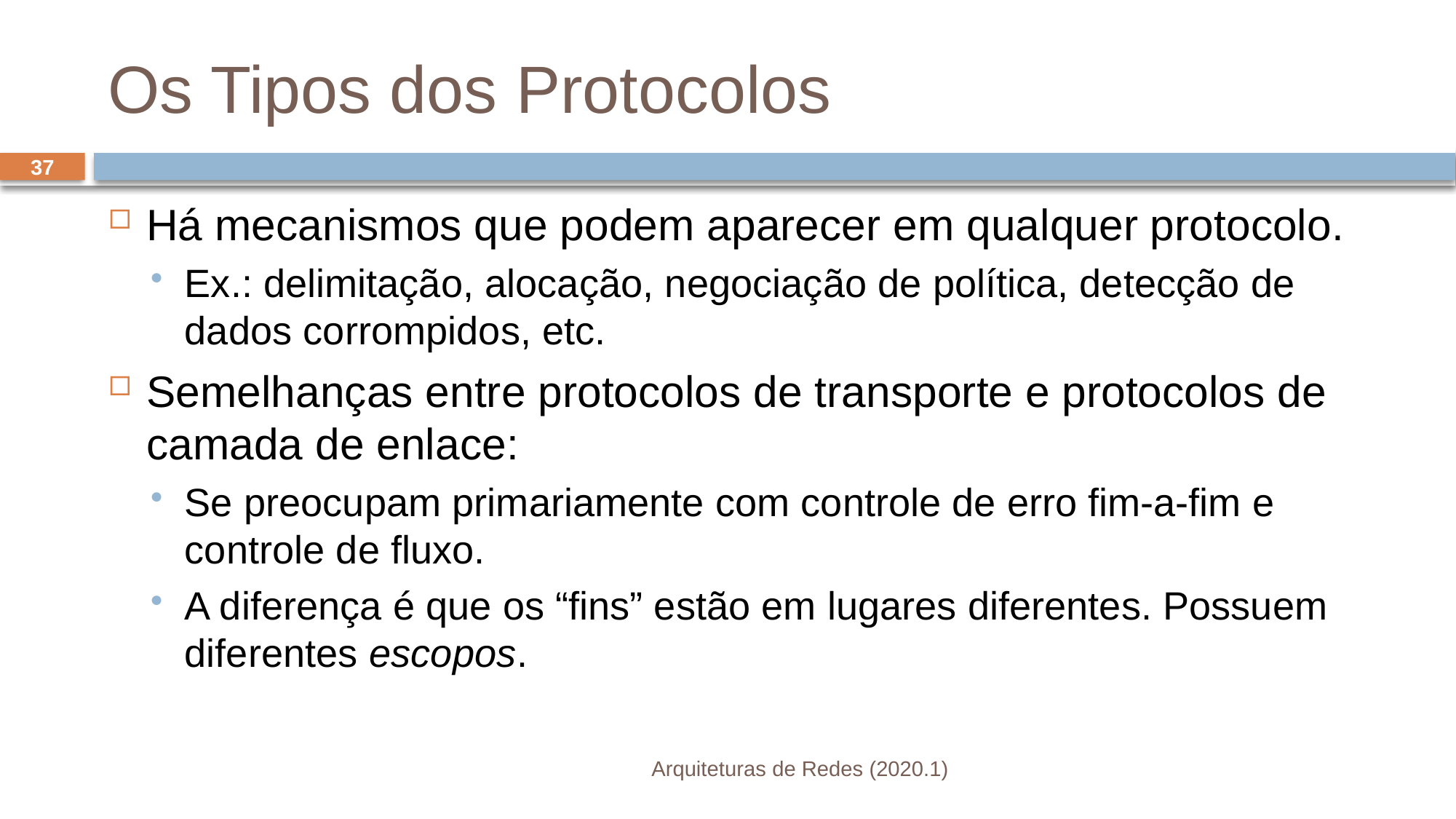

# Os Tipos dos Protocolos
37
Há mecanismos que podem aparecer em qualquer protocolo.
Ex.: delimitação, alocação, negociação de política, detecção de dados corrompidos, etc.
Semelhanças entre protocolos de transporte e protocolos de camada de enlace:
Se preocupam primariamente com controle de erro fim-a-fim e controle de fluxo.
A diferença é que os “fins” estão em lugares diferentes. Possuem diferentes escopos.
Arquiteturas de Redes (2020.1)